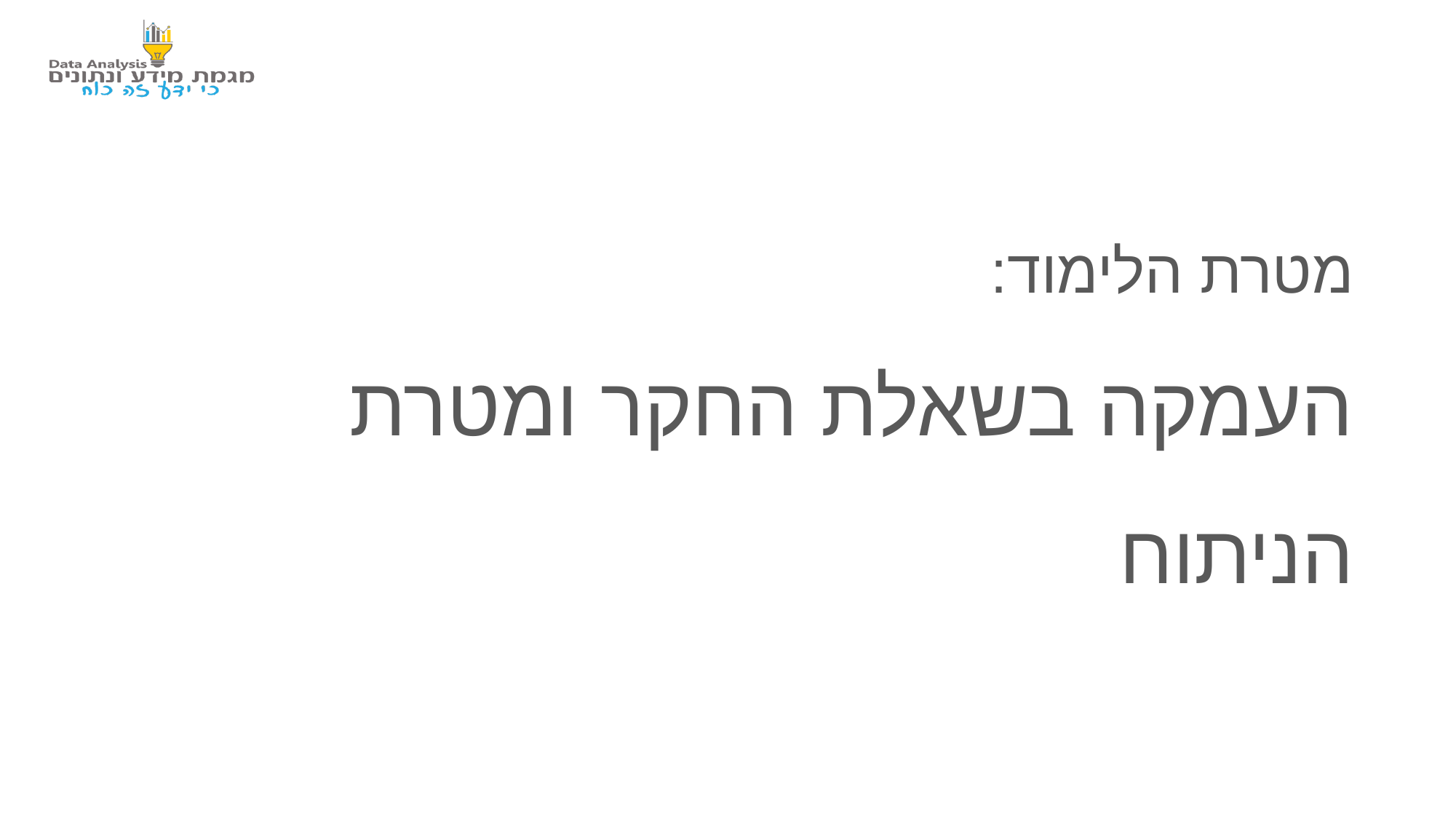

מטרת הלימוד:
העמקה בשאלת החקר ומטרת הניתוח